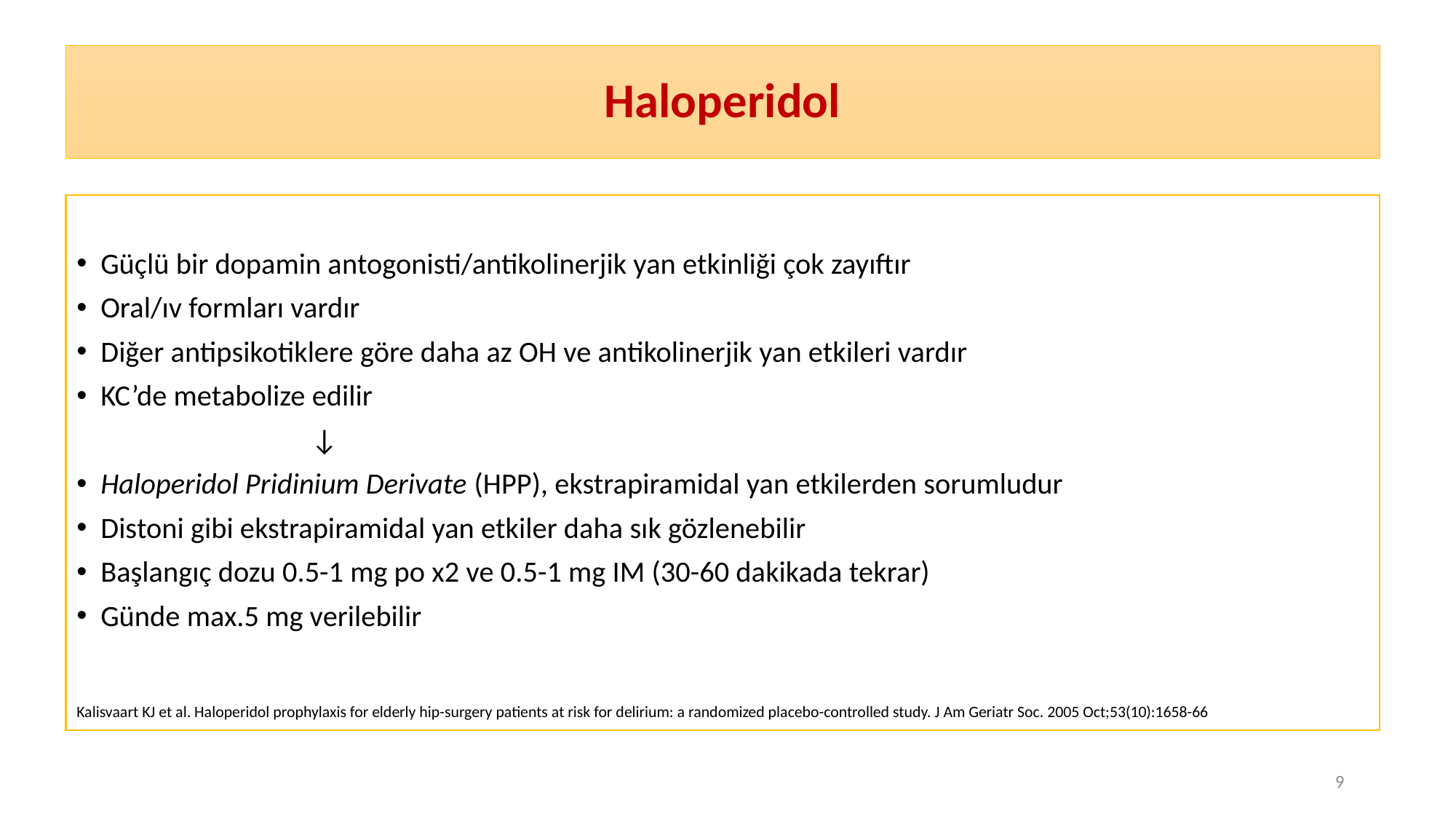

# Haloperidol

Güçlü bir dopamin antogonisti/antikolinerjik yan etkinliği çok zayıftır
Oral/ıv formları vardır
Diğer antipsikotiklere göre daha az OH ve antikolinerjik yan etkileri vardır
KC’de metabolize edilir
                                   ↓
Haloperidol Pridinium Derivate (HPP), ekstrapiramidal yan etkilerden sorumludur
Distoni gibi ekstrapiramidal yan etkiler daha sık gözlenebilir
Başlangıç dozu 0.5-1 mg po x2 ve 0.5-1 mg IM (30-60 dakikada tekrar)
Günde max.5 mg verilebilir

Kalisvaart KJ et al. Haloperidol prophylaxis for elderly hip-surgery patients at risk for delirium: a randomized placebo-controlled study. J Am Geriatr Soc. 2005 Oct;53(10):1658-66

9